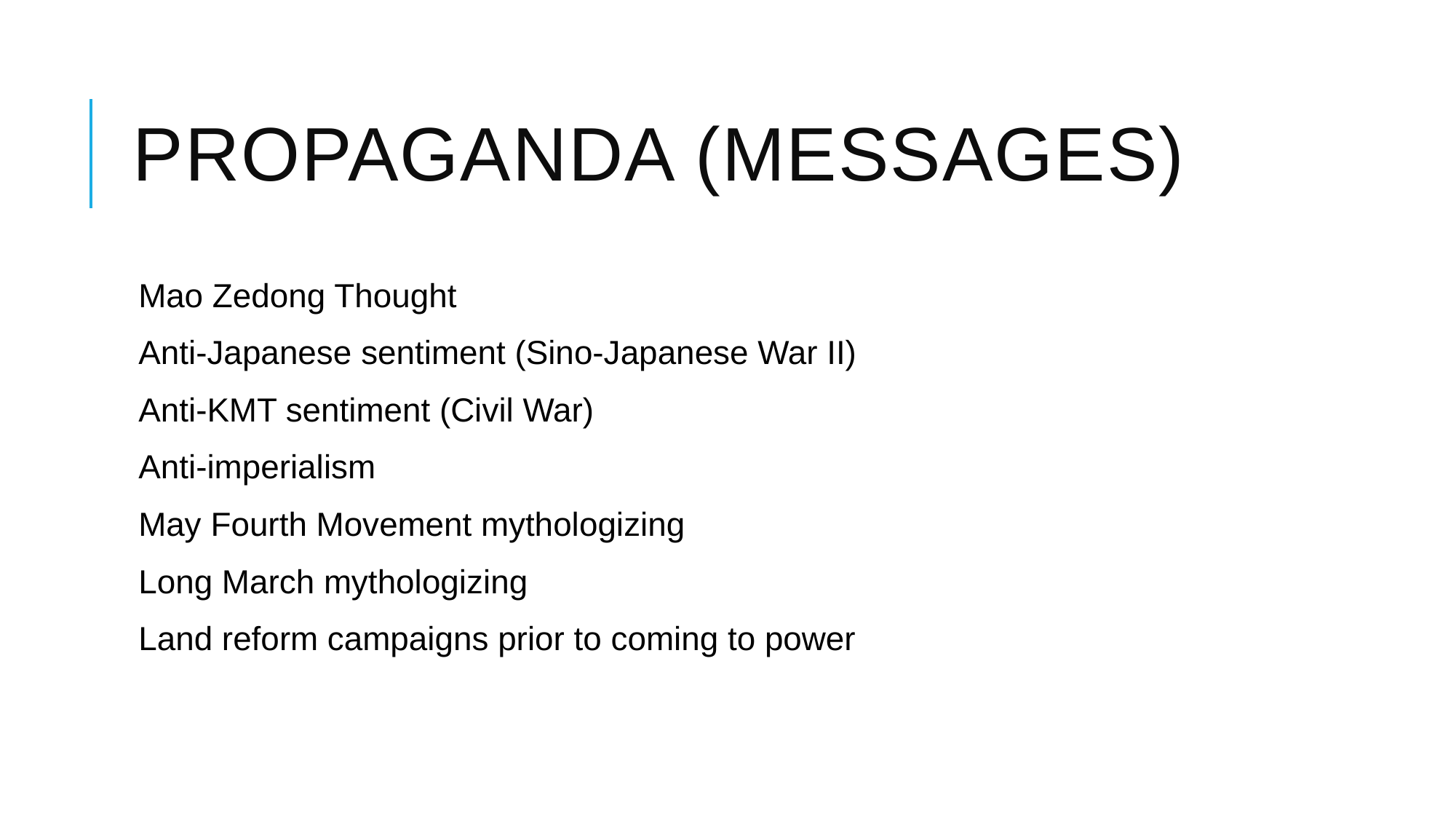

# Propaganda (messages)
Mao Zedong Thought
Anti-Japanese sentiment (Sino-Japanese War II)
Anti-KMT sentiment (Civil War)
Anti-imperialism
May Fourth Movement mythologizing
Long March mythologizing
Land reform campaigns prior to coming to power